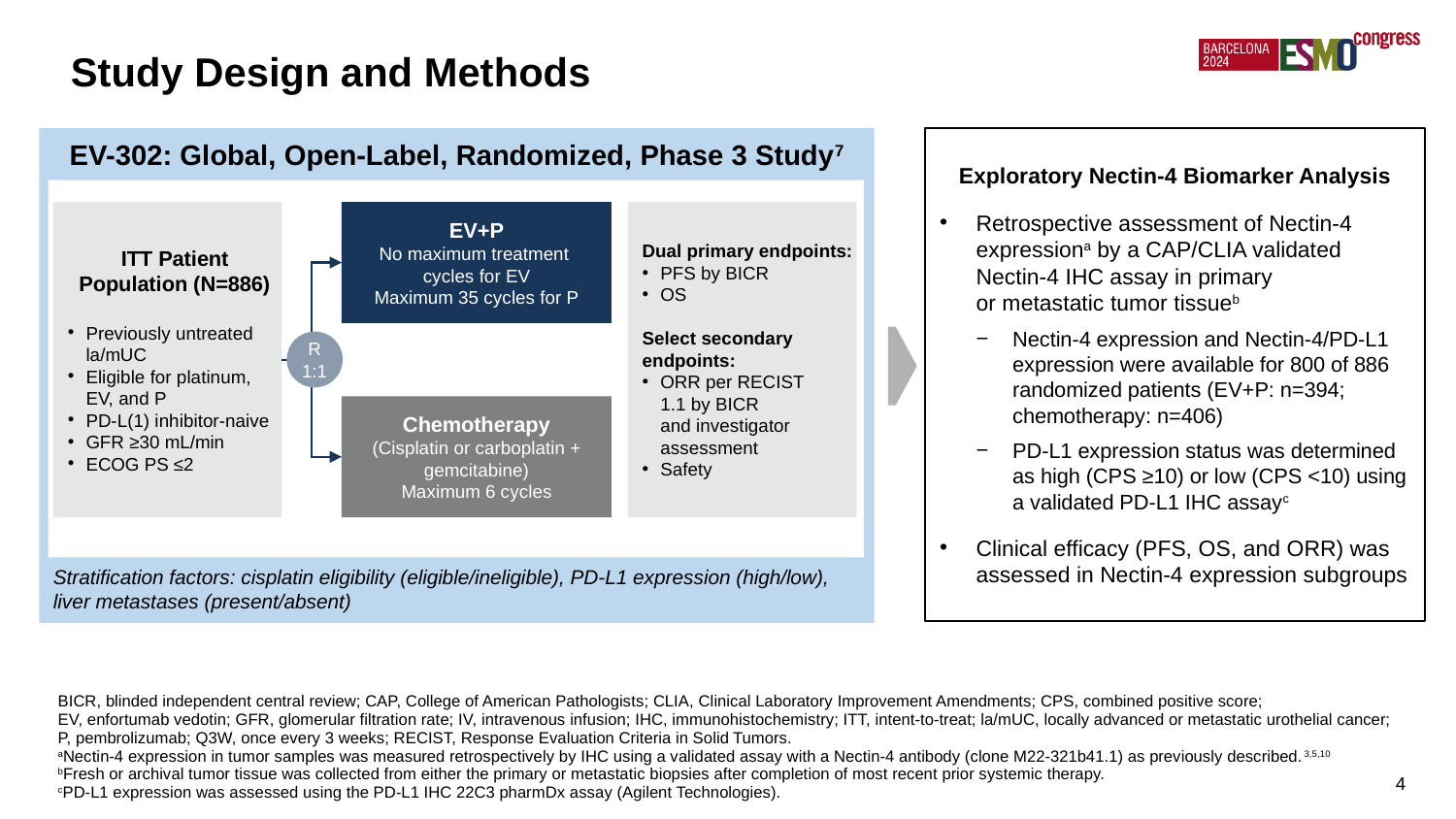

Study Design and Methods
EV-302: Global, Open-Label, Randomized, Phase 3 Study7
Exploratory Nectin-4 Biomarker Analysis
Retrospective assessment of Nectin-4 expressiona by a CAP/CLIA validated Nectin-4 IHC assay in primary
or metastatic tumor tissueb
Nectin-4 expression and Nectin-4/PD-L1 expression were available for 800 of 886 randomized patients (EV+P: n=394; chemotherapy: n=406)
PD-L1 expression status was determined as high (CPS ≥10) or low (CPS <10) using a validated PD-L1 IHC assayc
Clinical efficacy (PFS, OS, and ORR) was assessed in Nectin-4 expression subgroups

Stratification factors: cisplatin eligibility (eligible/ineligible), PD-L1 expression (high/low), liver metastases (present/absent)

ITT Patient Population (N=886)

Previously untreated la/mUC
Eligible for platinum, EV, and P
PD-L(1) inhibitor-naive
GFR ≥30 mL/min
ECOG PS ≤2
EV+P
No maximum treatment
cycles for EV
Maximum 35 cycles for P
Dual primary endpoints:
PFS by BICR
OS

Select secondary endpoints:
ORR per RECIST
1.1 by BICR
and investigator assessment
Safety
R
1:1
Chemotherapy
(Cisplatin or carboplatin + gemcitabine)
Maximum 6 cycles
BICR, blinded independent central review; CAP, College of American Pathologists; CLIA, Clinical Laboratory Improvement Amendments; CPS, combined positive score;
EV, enfortumab vedotin; GFR, glomerular filtration rate; IV, intravenous infusion; IHC, immunohistochemistry; ITT, intent-to-treat; la/mUC, locally advanced or metastatic urothelial cancer; P, pembrolizumab; Q3W, once every 3 weeks; RECIST, Response Evaluation Criteria in Solid Tumors.
aNectin-4 expression in tumor samples was measured retrospectively by IHC using a validated assay with a Nectin-4 antibody (clone M22-321b41.1) as previously described.3,5,10
bFresh or archival tumor tissue was collected from either the primary or metastatic biopsies after completion of most recent prior systemic therapy.
cPD-L1 expression was assessed using the PD-L1 IHC 22C3 pharmDx assay (Agilent Technologies).
4